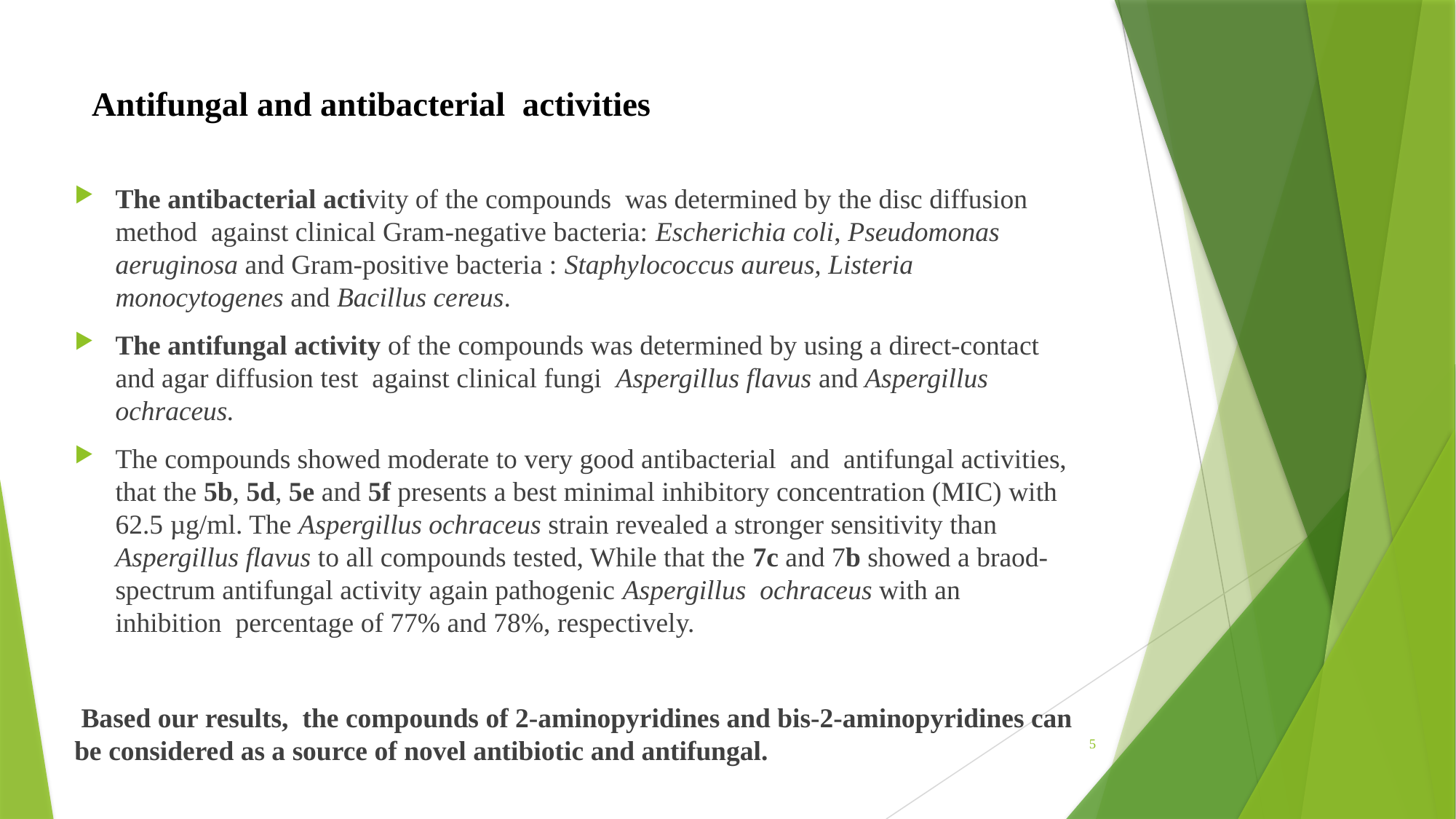

# Antifungal and antibacterial  activities
The antibacterial activity of the compounds  was determined by the disc diffusion method  against clinical Gram-negative bacteria: Escherichia coli, Pseudomonas aeruginosa and Gram-positive bacteria : Staphylococcus aureus, Listeria monocytogenes and Bacillus cereus.
The antifungal activity of the compounds was determined by using a direct-contact and agar diffusion test  against clinical fungi  Aspergillus flavus and Aspergillus ochraceus.
The compounds showed moderate to very good antibacterial  and  antifungal activities, that the 5b, 5d, 5e and 5f presents a best minimal inhibitory concentration (MIC) with 62.5 µg/ml. The Aspergillus ochraceus strain revealed a stronger sensitivity than Aspergillus flavus to all compounds tested, While that the 7c and 7b showed a braod-spectrum antifungal activity again pathogenic Aspergillus  ochraceus with an  inhibition  percentage of 77% and 78%, respectively.

 Based our results,  the compounds of 2-aminopyridines and bis-2-aminopyridines can be considered as a source of novel antibiotic and antifungal.

5